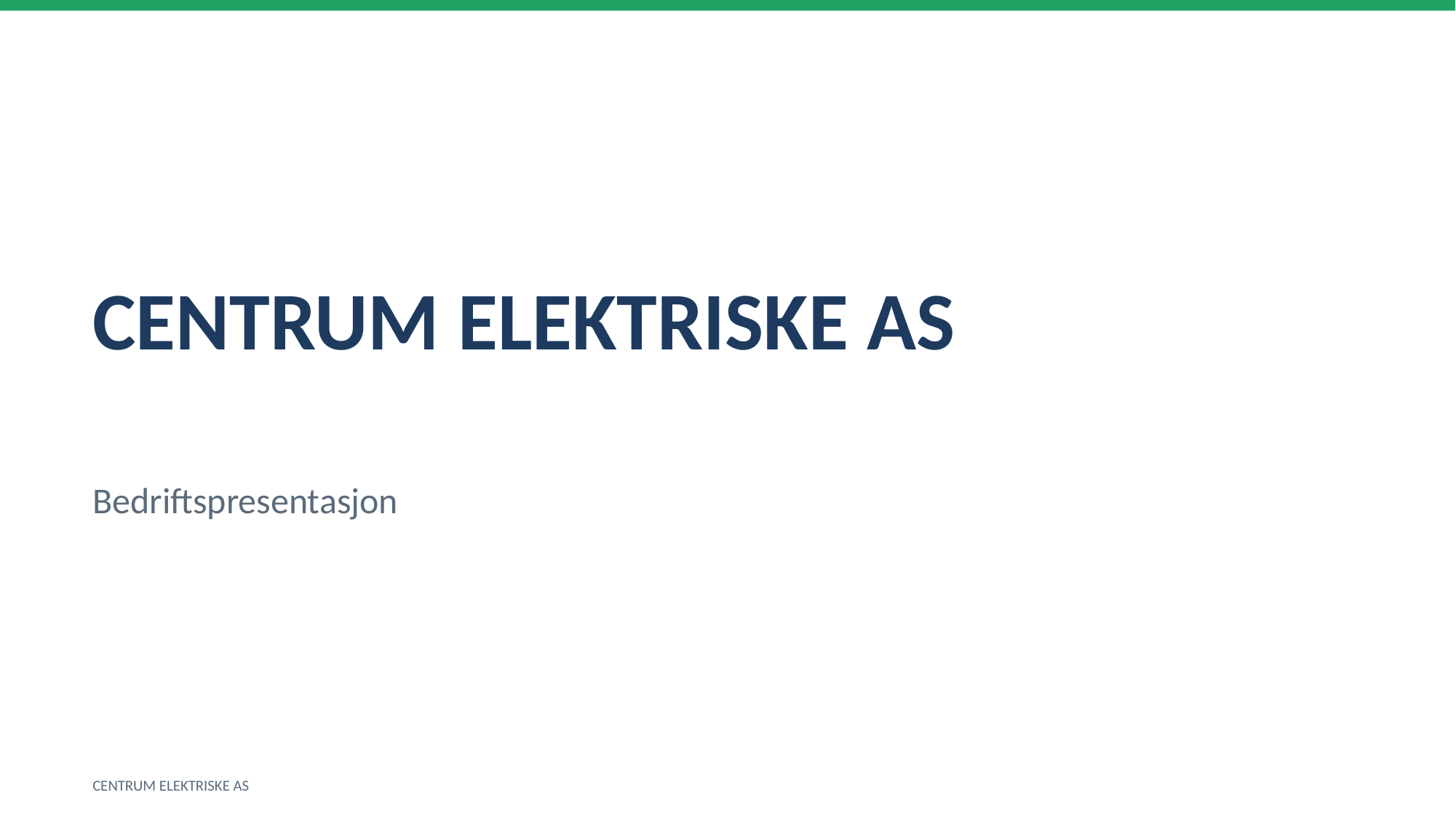

CENTRUM ELEKTRISKE AS
Bedriftspresentasjon
CENTRUM ELEKTRISKE AS